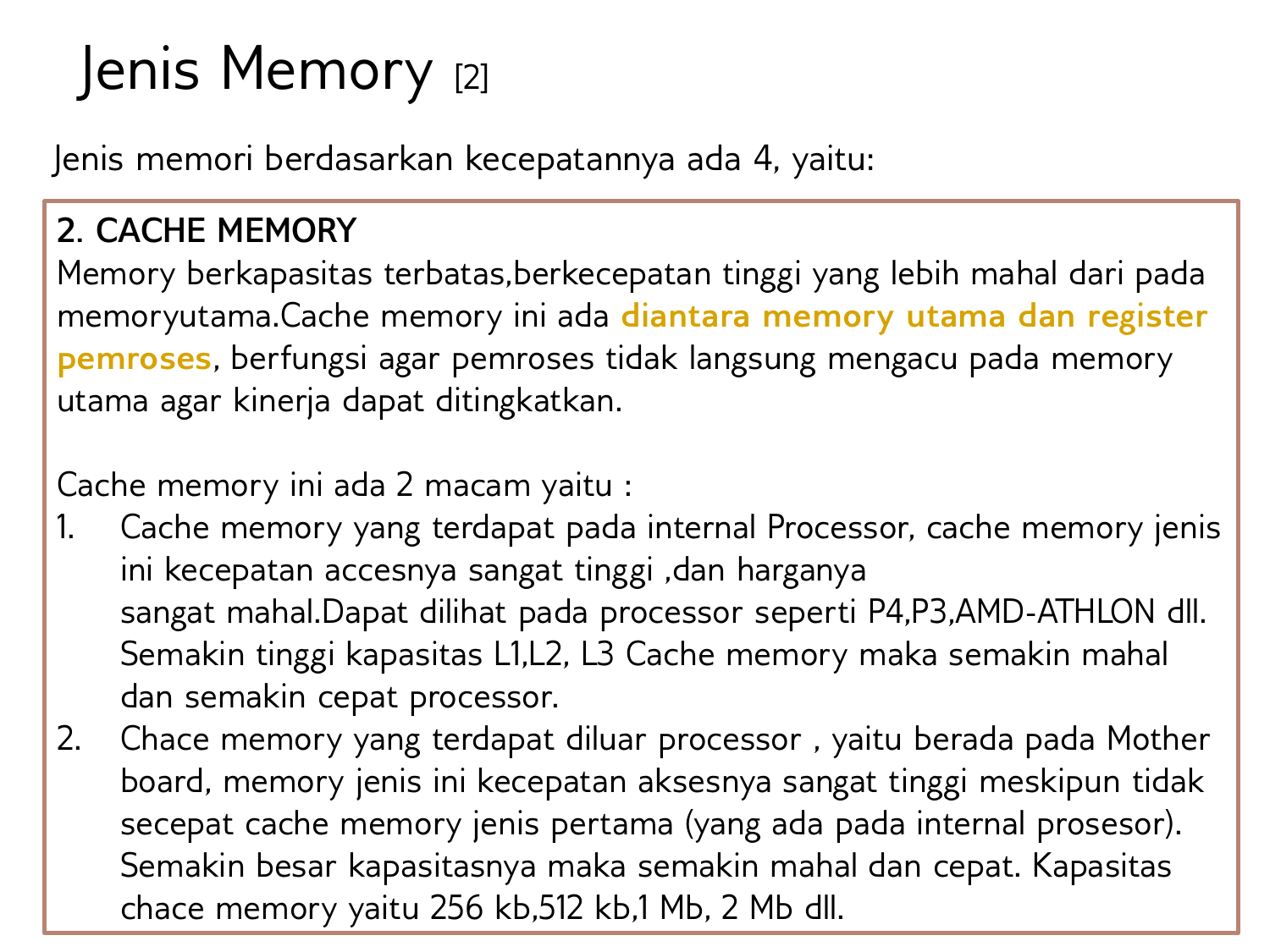

Jenis Memory [2]
Jenis memori berdasarkan kecepatannya ada 4, yaitu:
2. CACHE MEMORY
Memory berkapasitas terbatas,berkecepatan tinggi yang lebih mahal dari pada memoryutama.Cache memory ini ada diantara memory utama dan register pemroses, berfungsi agar pemroses tidak langsung mengacu pada memory utama agar kinerja dapat ditingkatkan.

Cache memory ini ada 2 macam yaitu :
Cache memory yang terdapat pada internal Processor, cache memory jenis ini kecepatan accesnya sangat tinggi ,dan harganya sangat mahal.Dapat dilihat pada processor seperti P4,P3,AMD-ATHLON dll. Semakin tinggi kapasitas L1,L2, L3 Cache memory maka semakin mahal dan semakin cepat processor.
Chace memory yang terdapat diluar processor , yaitu berada pada Mother board, memory jenis ini kecepatan aksesnya sangat tinggi meskipun tidak secepat cache memory jenis pertama (yang ada pada internal prosesor). Semakin besar kapasitasnya maka semakin mahal dan cepat. Kapasitas chace memory yaitu 256 kb,512 kb,1 Mb, 2 Mb dll.